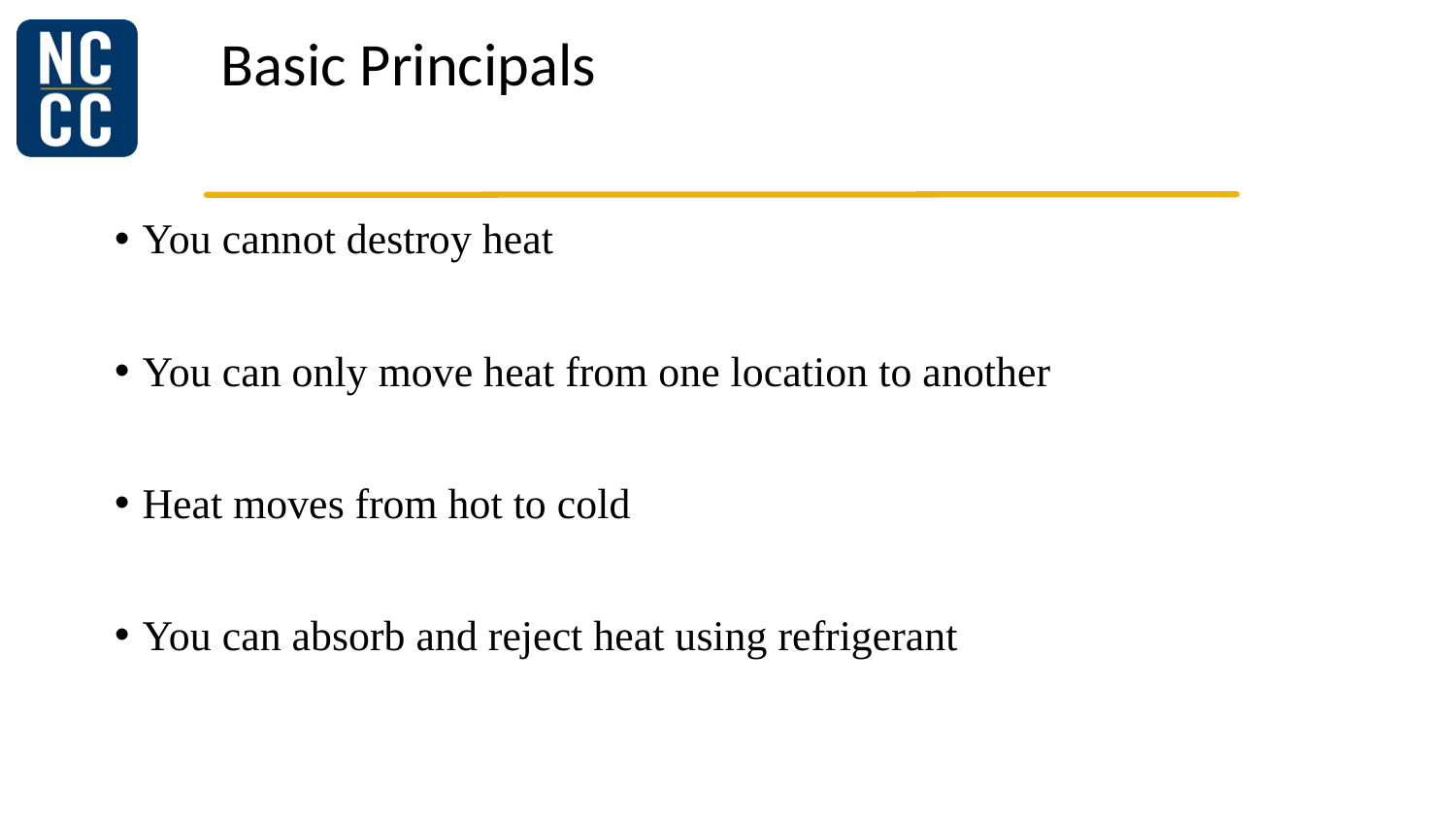

# Basic Principals

You cannot destroy heat

You can only move heat from one location to another

Heat moves from hot to cold

You can absorb and reject heat using refrigerant